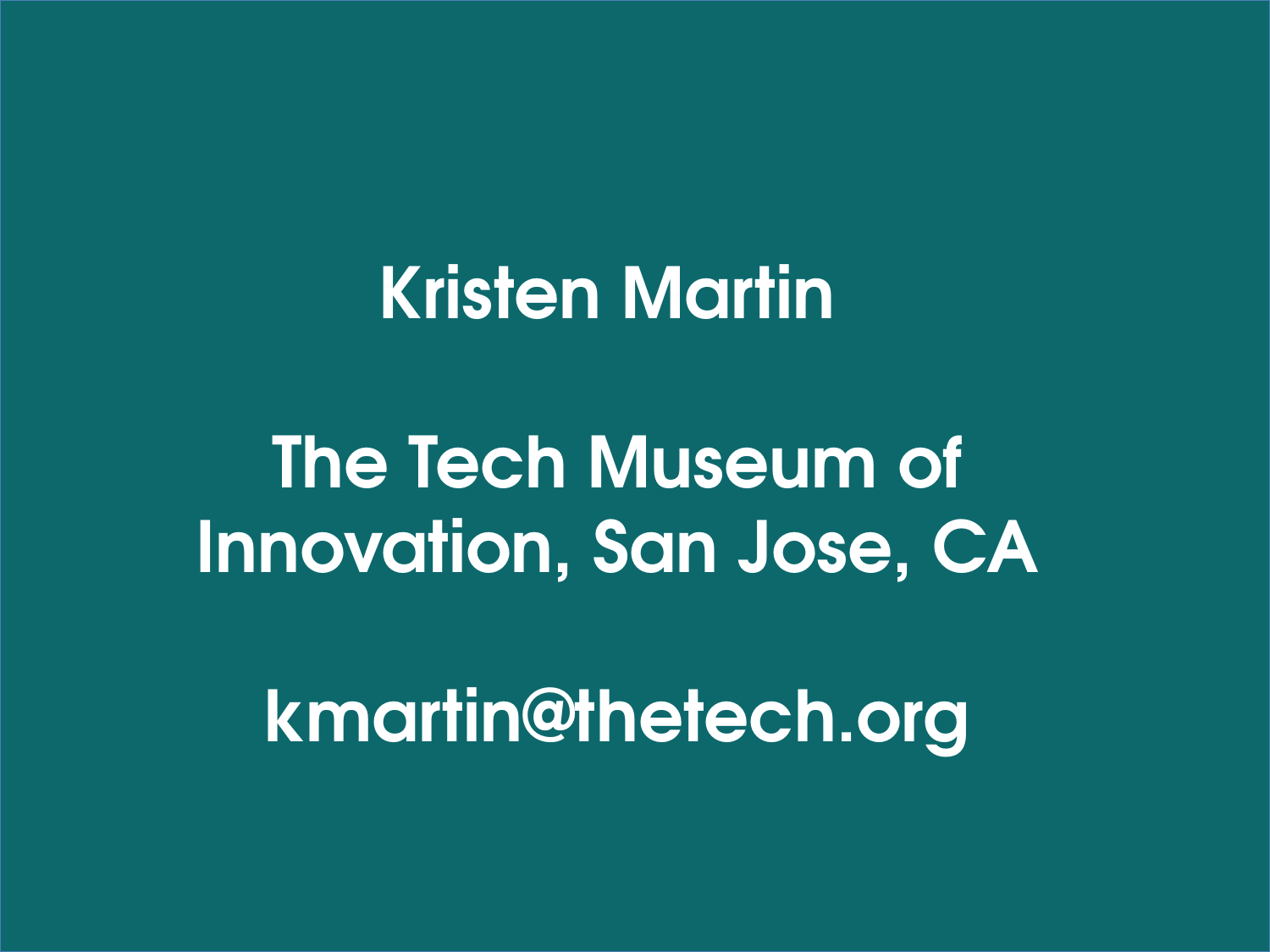

# Kristen Martin The Tech Museum of Innovation, San Jose, CA kmartin@thetech.org